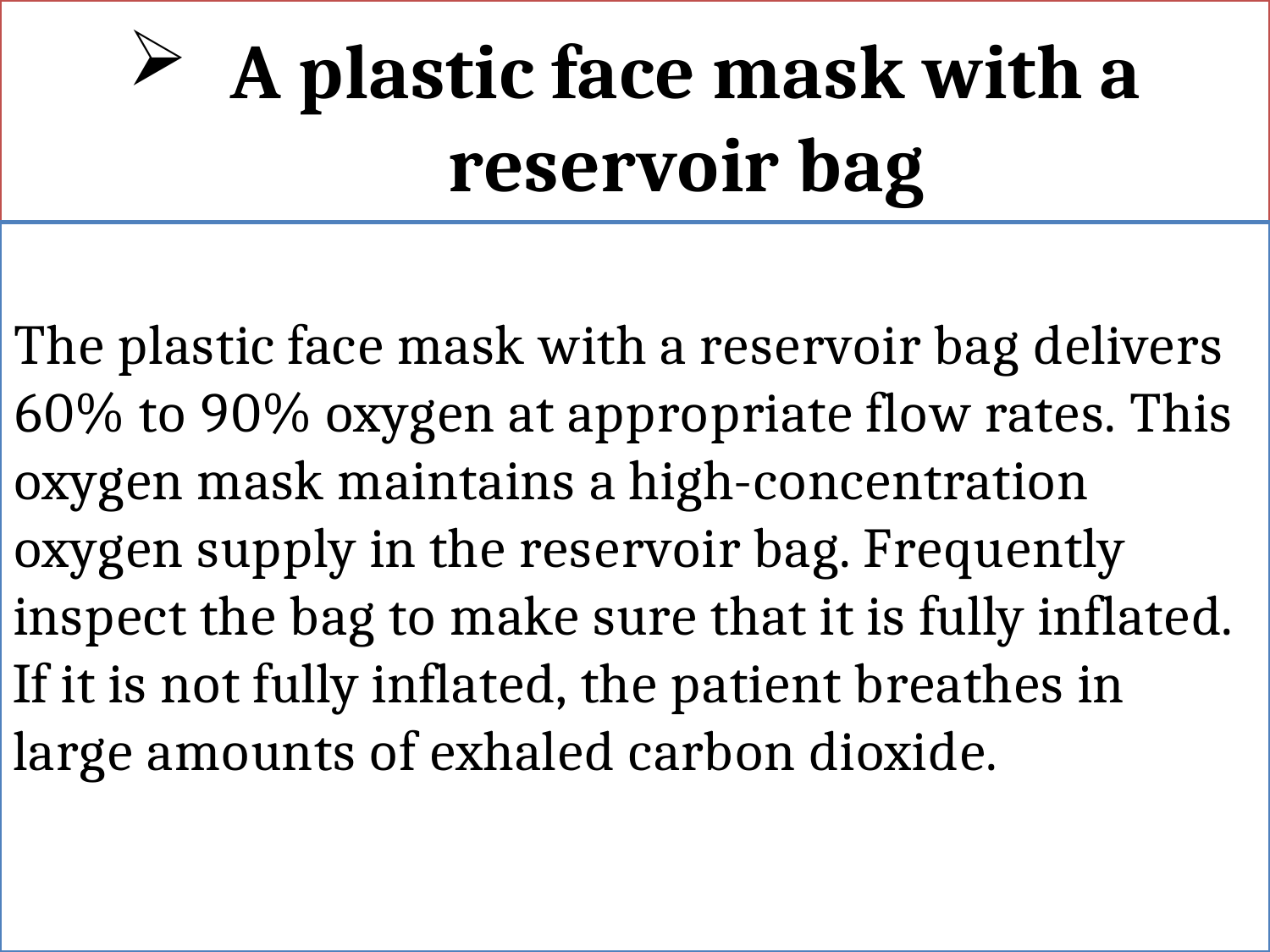

# A plastic face mask with a reservoir bag

The plastic face mask with a reservoir bag delivers 60% to 90% oxygen at appropriate flow rates. This oxygen mask maintains a high-concentration oxygen supply in the reservoir bag. Frequently inspect the bag to make sure that it is fully inflated. If it is not fully inflated, the patient breathes in large amounts of exhaled carbon dioxide.